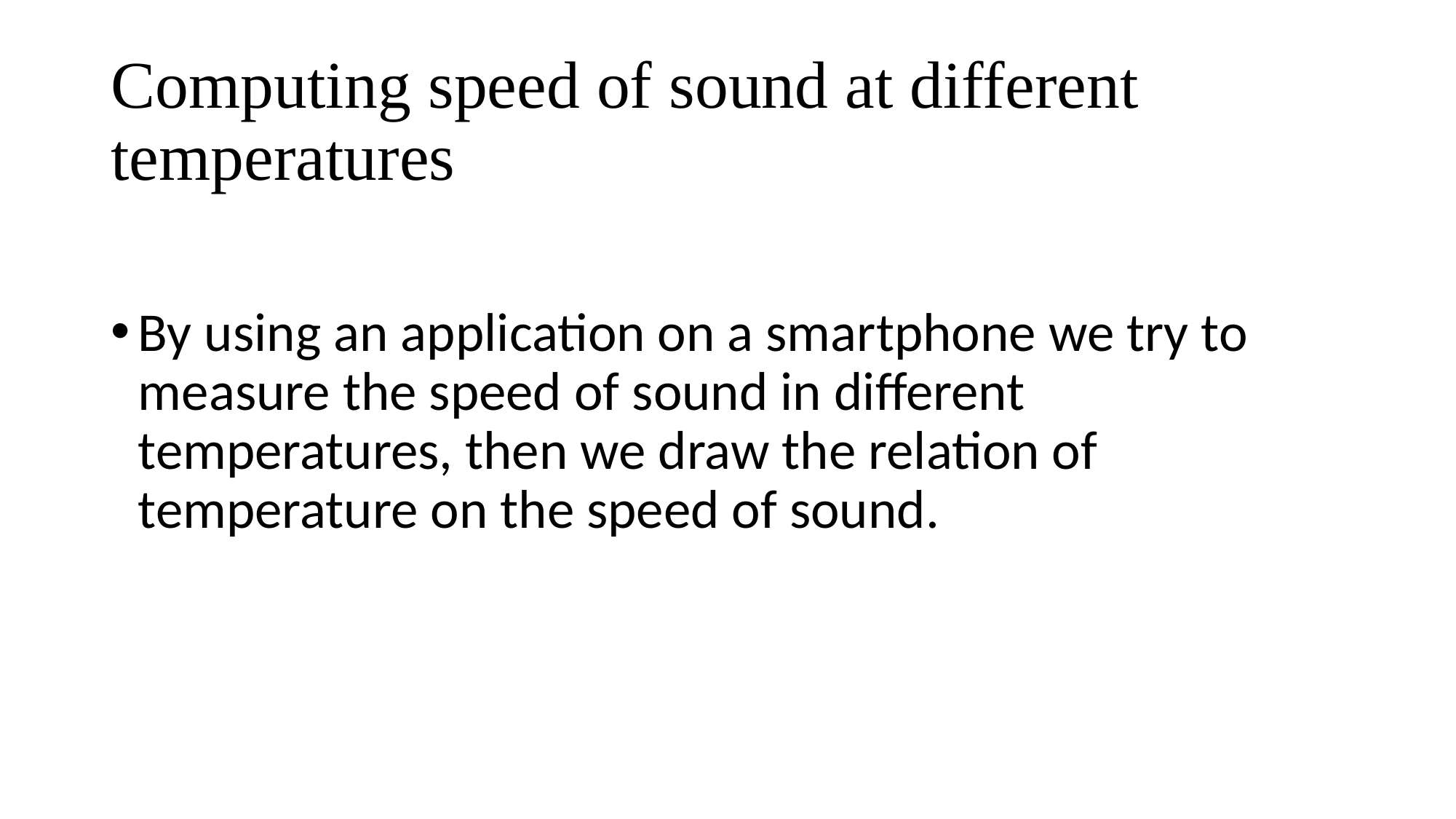

# Computing speed of sound at different temperatures

By using an application on a smartphone we try to measure the speed of sound in different temperatures, then we draw the relation of temperature on the speed of sound.